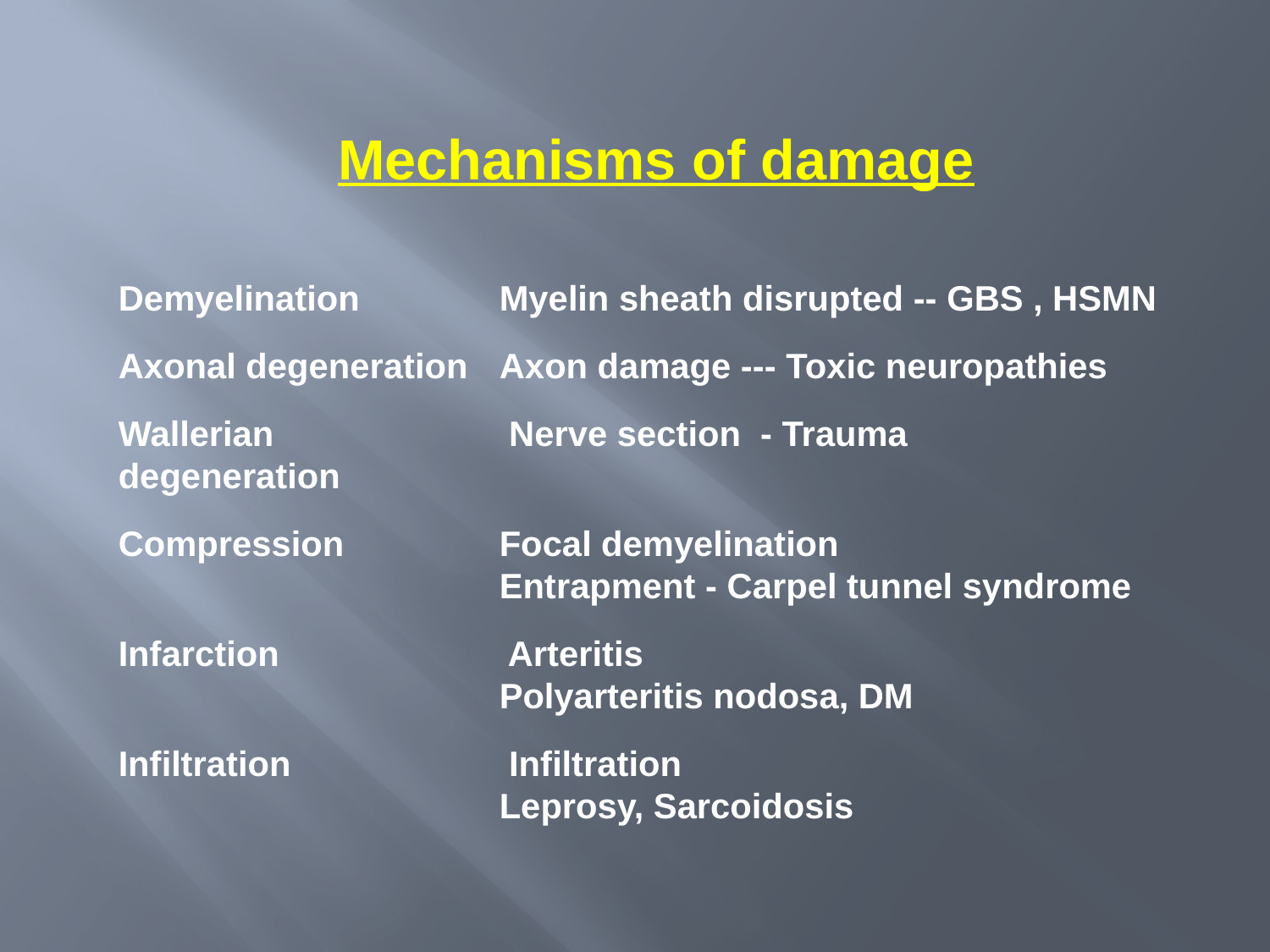

Mechanisms of damage

Demyelination 		Myelin sheath disrupted -- GBS , HSMN

Axonal degeneration 	Axon damage --- Toxic neuropathies

Wallerian 		 Nerve section  - Trauma
degeneration

Compression		Focal demyelination
	                   	Entrapment - Carpel tunnel syndrome

Infarction		 Arteritis
			Polyarteritis nodosa, DM

Infiltration		 Infiltration
	           		Leprosy, Sarcoidosis